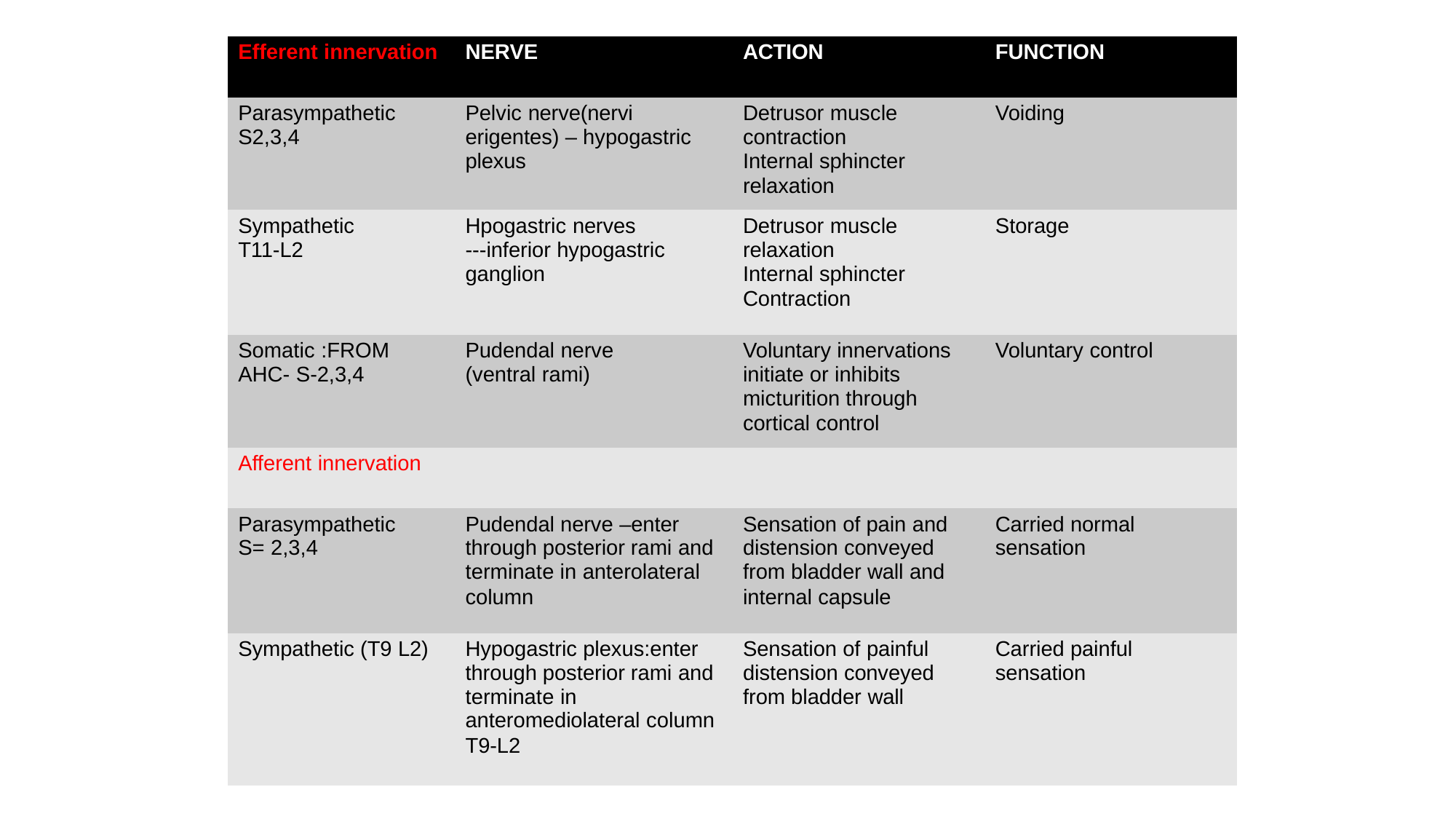

| Efferent innervation | NERVE | ACTION | FUNCTION |
| --- | --- | --- | --- |
| Parasympathetic | Pelvic nerve(nervi | Detrusor muscle | Voiding |
| S2,3,4 | erigentes) – hypogastric | contraction |  |
|  | plexus | Internal sphincter |  |
|  |  | relaxation |  |
| Sympathetic | Hpogastric nerves | Detrusor muscle | Storage |
| T11-L2 | ---inferior hypogastric | relaxation |  |
|  | ganglion | Internal sphincter |  |
|  |  | Contraction |  |
| Somatic :FROM | Pudendal nerve | Voluntary innervations | Voluntary control |
| AHC- S-2,3,4 | (ventral rami) | initiate or inhibits |  |
|  |  | micturition through |  |
|  |  | cortical control |  |
| Afferent innervation |  |  |  |
| Parasympathetic | Pudendal nerve –enter | Sensation of pain and | Carried normal |
| S= 2,3,4 | through posterior rami and | distension conveyed | sensation |
|  | terminate in anterolateral | from bladder wall and |  |
|  | column | internal capsule |  |
| Sympathetic (T9 L2) | Hypogastric plexus:enter | Sensation of painful | Carried painful |
|  | through posterior rami and | distension conveyed | sensation |
|  | terminate in | from bladder wall |  |
|  | anteromediolateral column |  |  |
|  | T9-L2 |  |  |